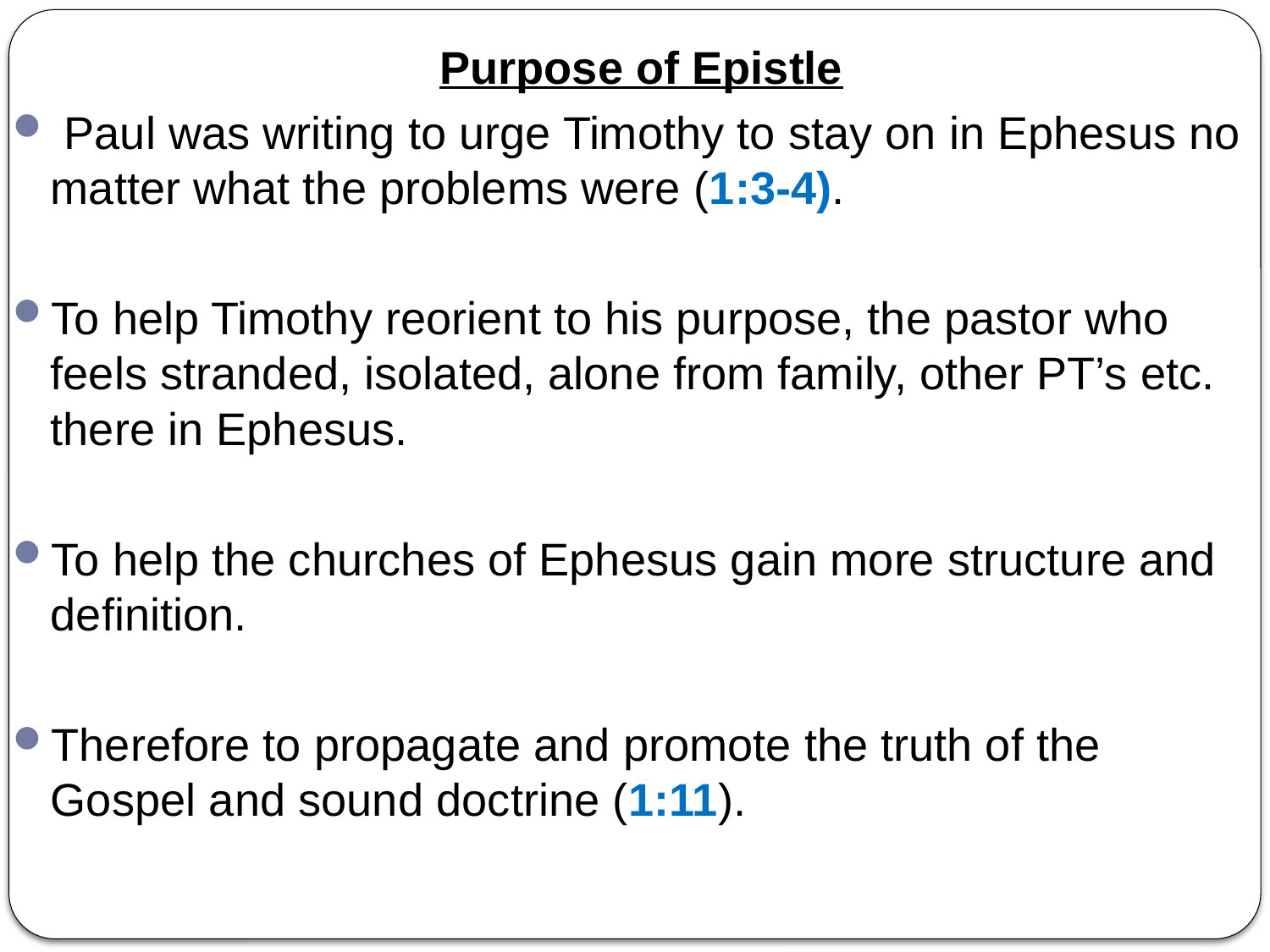

Purpose of Epistle
 Paul was writing to urge Timothy to stay on in Ephesus no matter what the problems were (1:3-4).

To help Timothy reorient to his purpose, the pastor who feels stranded, isolated, alone from family, other PT’s etc. there in Ephesus.

To help the churches of Ephesus gain more structure and definition.

Therefore to propagate and promote the truth of the Gospel and sound doctrine (1:11).